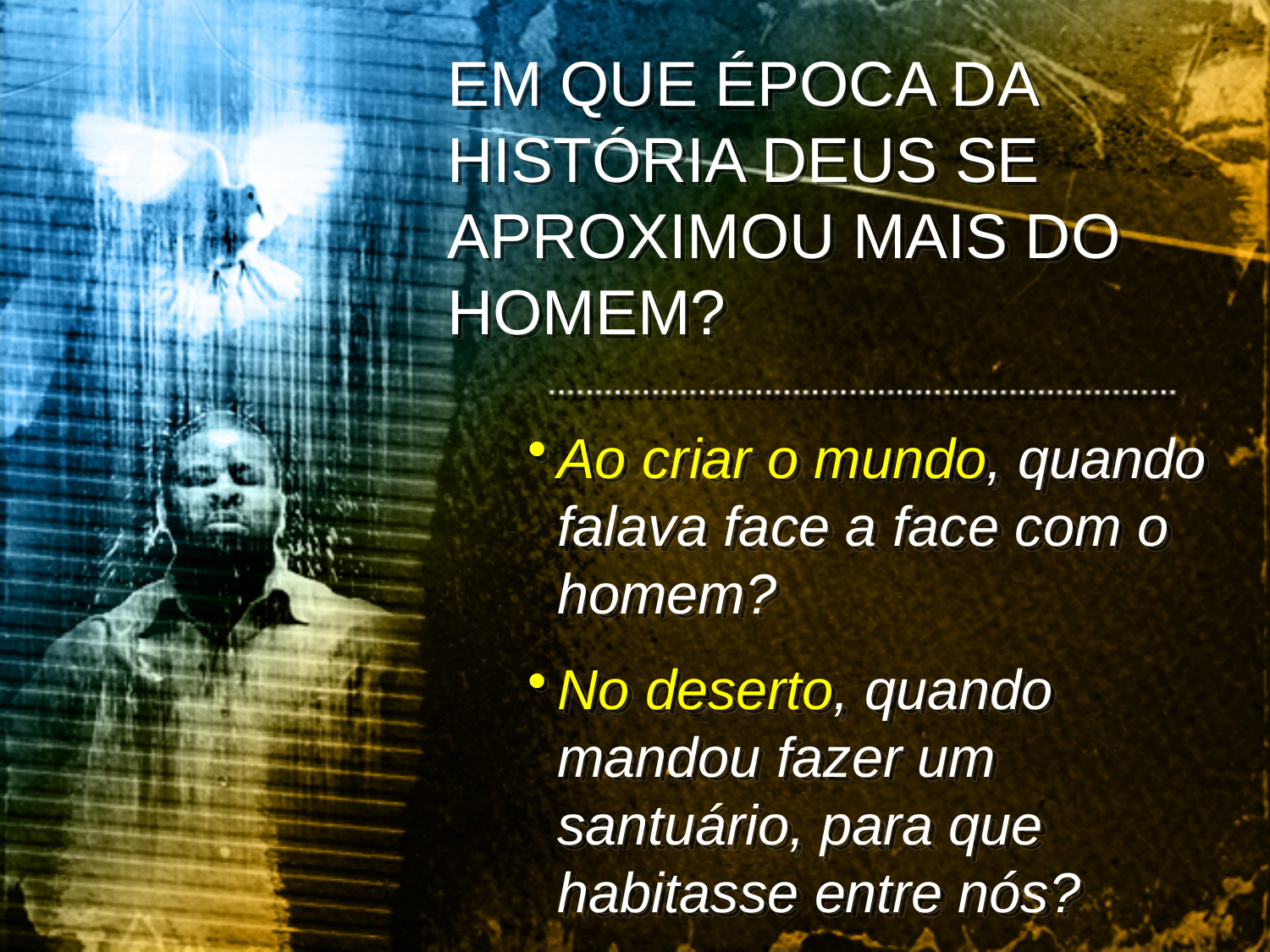

EM QUE ÉPOCA DA HISTÓRIA DEUS SE APROXIMOU MAIS DO HOMEM?
Ao criar o mundo, quando falava face a face com o homem?
No deserto, quando mandou fazer um santuário, para que habitasse entre nós?